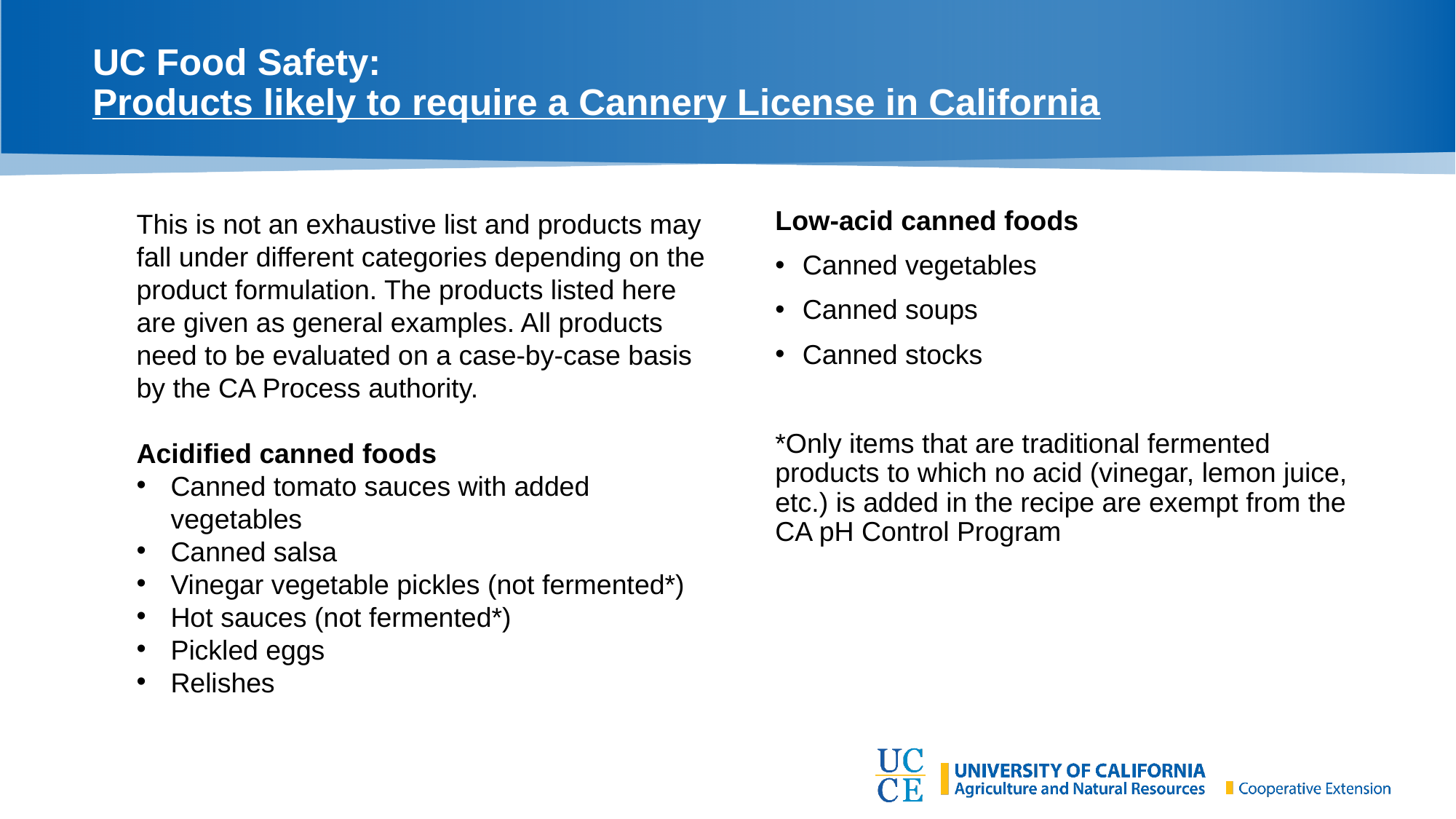

# UC Food Safety: Products likely to require a Cannery License in California
This is not an exhaustive list and products may fall under different categories depending on the product formulation. The products listed here are given as general examples. All products need to be evaluated on a case-by-case basis by the CA Process authority.

Acidified canned foods
Canned tomato sauces with added vegetables
Canned salsa
Vinegar vegetable pickles (not fermented*)
Hot sauces (not fermented*)
Pickled eggs
Relishes

Low-acid canned foods
Canned vegetables
Canned soups
Canned stocks

*Only items that are traditional fermented products to which no acid (vinegar, lemon juice, etc.) is added in the recipe are exempt from the CA pH Control Program